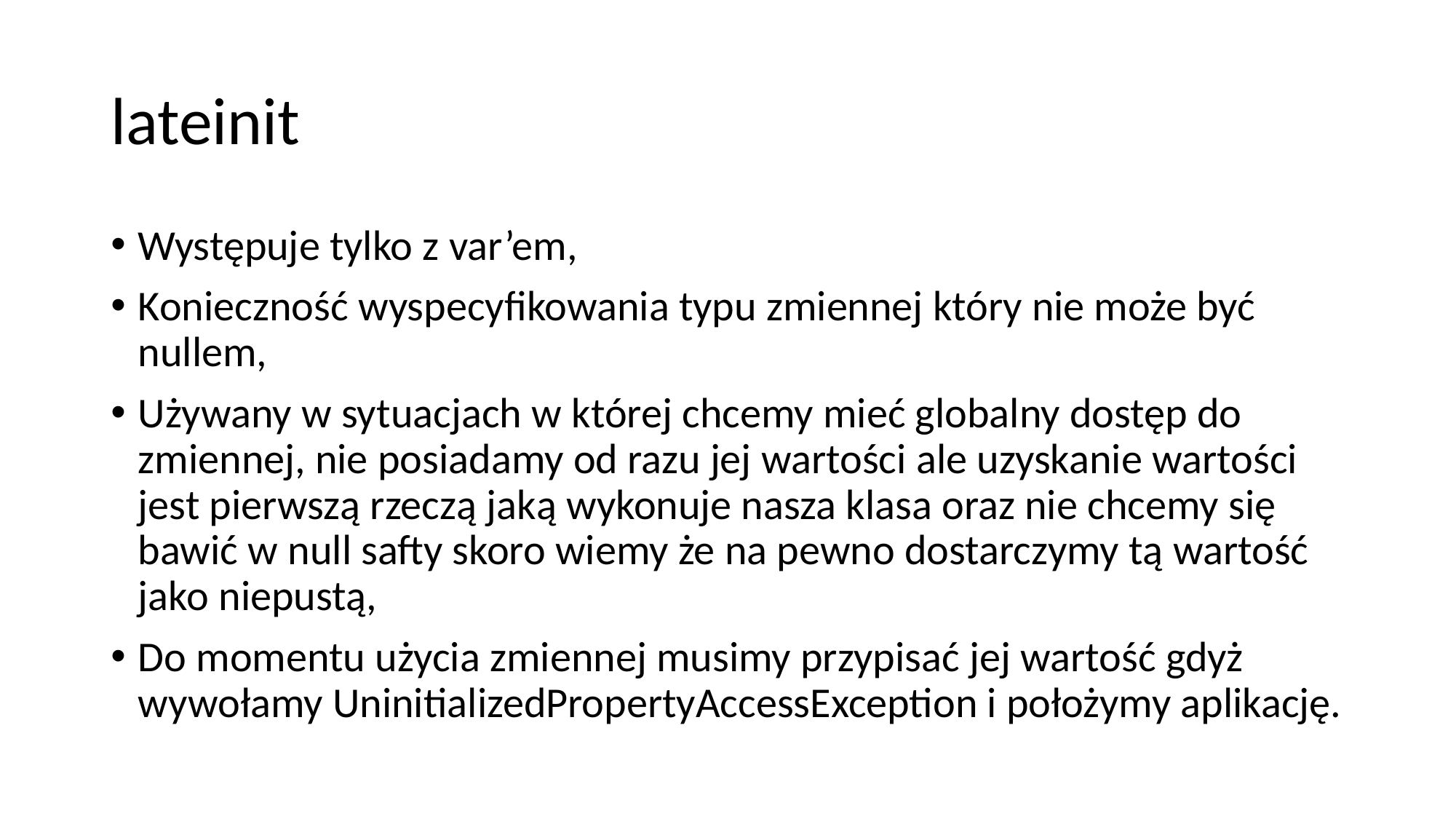

# lateinit
Występuje tylko z var’em,
Konieczność wyspecyfikowania typu zmiennej który nie może być nullem,
Używany w sytuacjach w której chcemy mieć globalny dostęp do zmiennej, nie posiadamy od razu jej wartości ale uzyskanie wartości jest pierwszą rzeczą jaką wykonuje nasza klasa oraz nie chcemy się bawić w null safty skoro wiemy że na pewno dostarczymy tą wartość jako niepustą,
Do momentu użycia zmiennej musimy przypisać jej wartość gdyż wywołamy UninitializedPropertyAccessException i położymy aplikację.